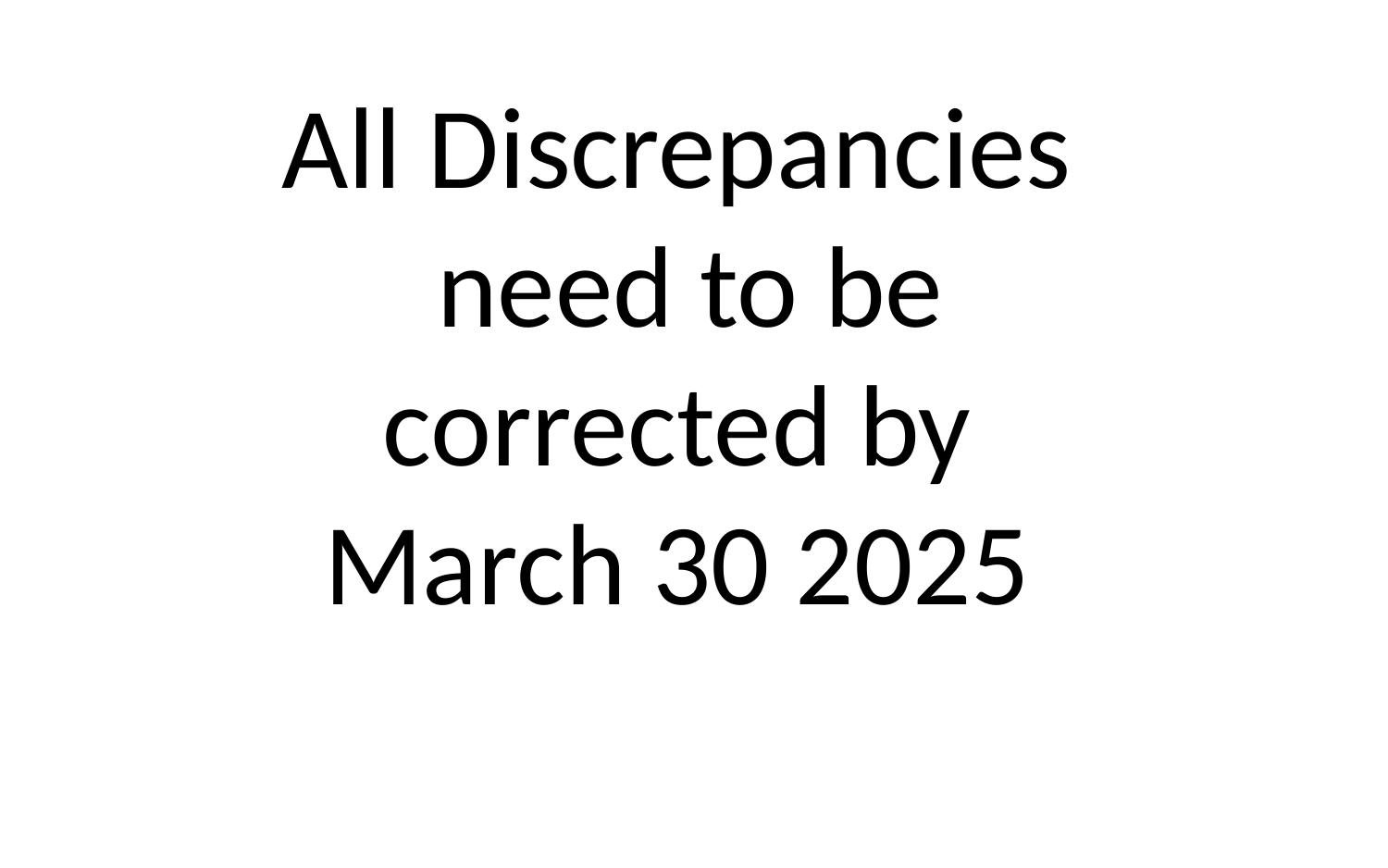

All Discrepancies
 need to be
 corrected by
March 30 2025